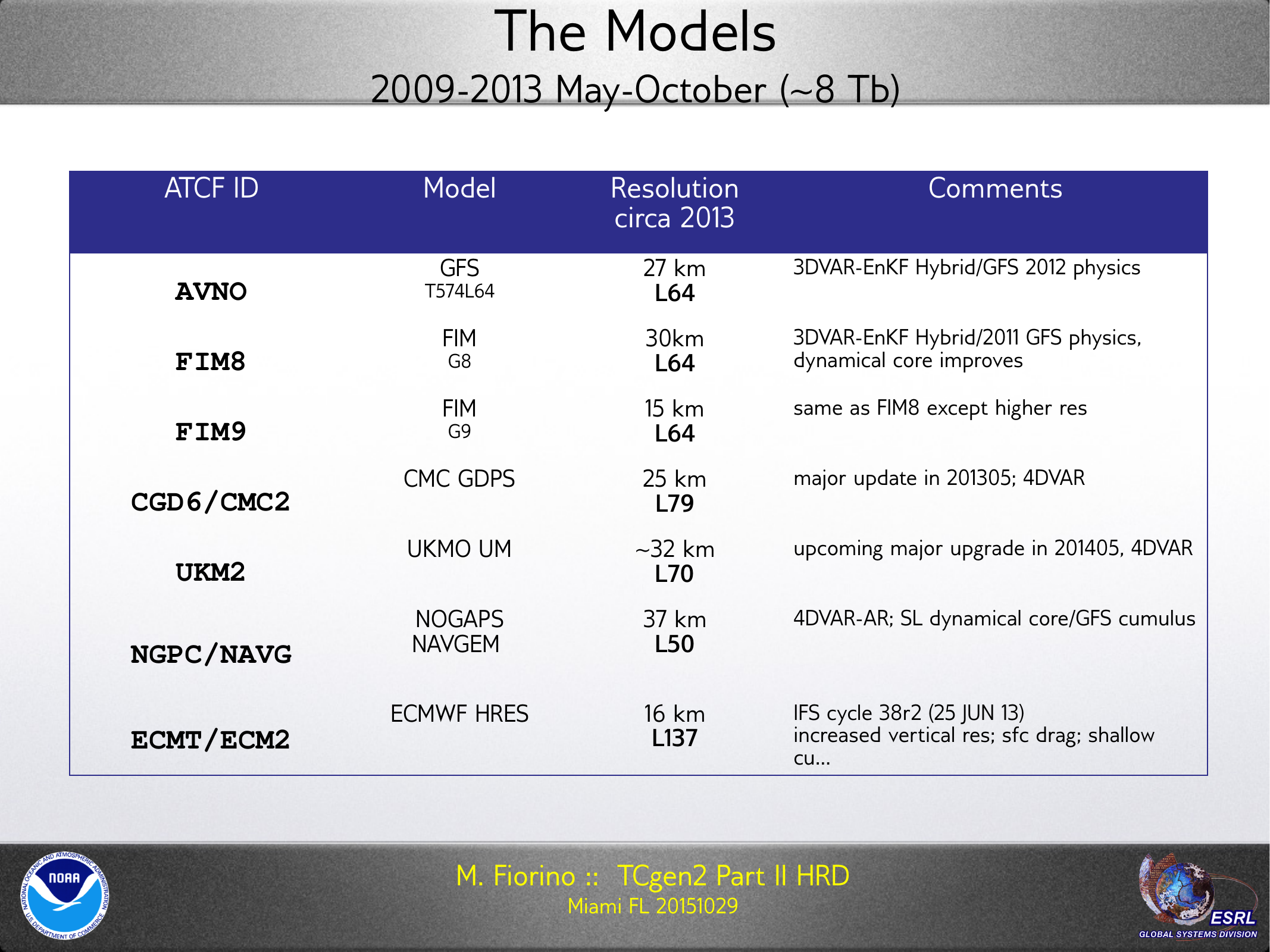

# The Models 2009-2013 May-October (~8 Tb)
| ATCF ID | Model | Resolution circa 2013 | Comments |
| --- | --- | --- | --- |
| AVNO | GFS T574L64 | 27 km L64 | 3DVAR-EnKF Hybrid/GFS 2012 physics |
| FIM8 | FIM G8 | 30km L64 | 3DVAR-EnKF Hybrid/2011 GFS physics, dynamical core improves |
| FIM9 | FIM G9 | 15 km L64 | same as FIM8 except higher res |
| CGD6/CMC2 | CMC GDPS | 25 km L79 | major update in 201305; 4DVAR |
| UKM2 | UKMO UM | ~32 km L70 | upcoming major upgrade in 201405, 4DVAR |
| NGPC/NAVG | NOGAPS NAVGEM | 37 km L50 | 4DVAR-AR; SL dynamical core/GFS cumulus |
| ECMT/ECM2 | ECMWF HRES | 16 km L137 | IFS cycle 38r2 (25 JUN 13) increased vertical res; sfc drag; shallow cu… |